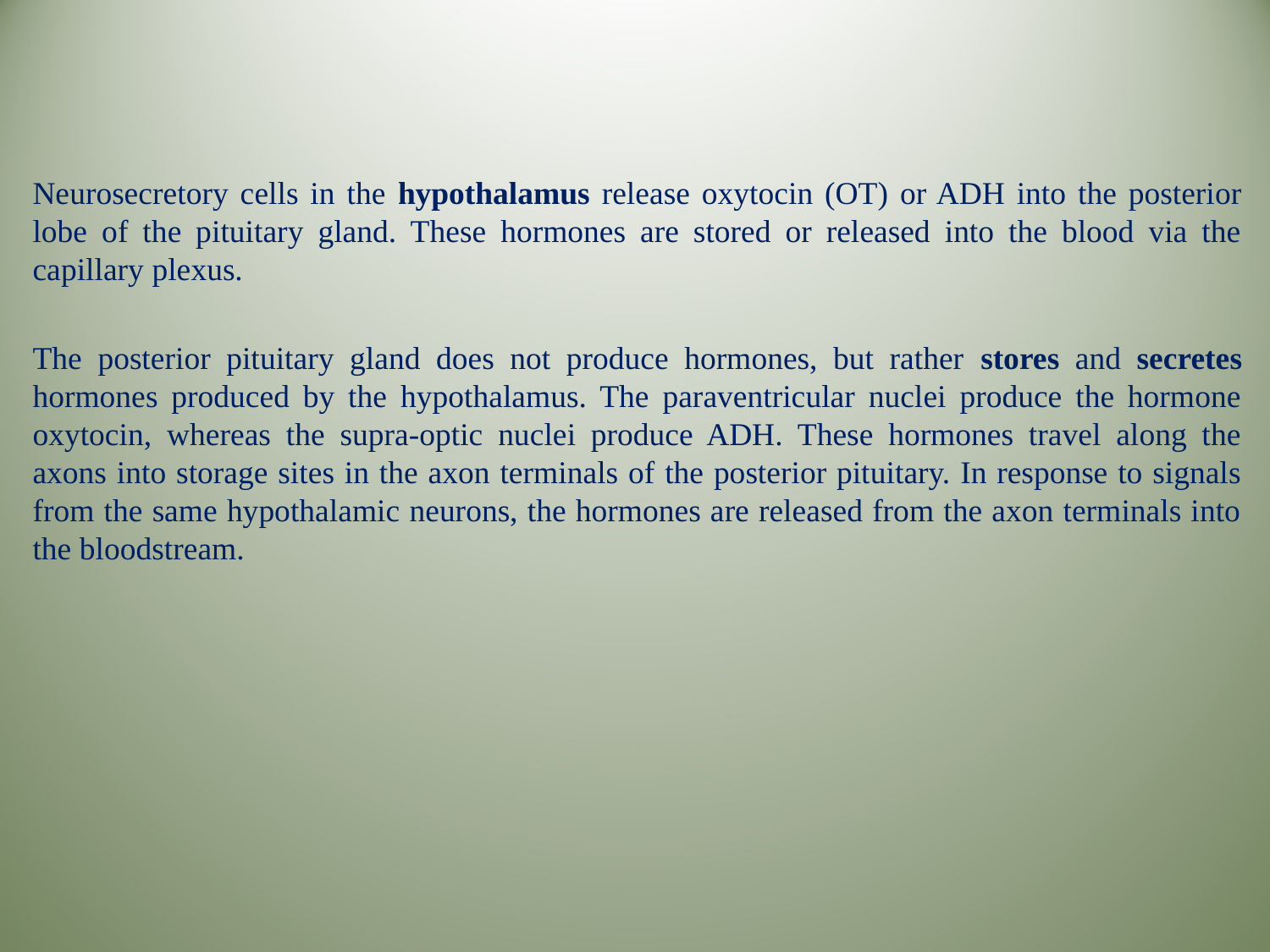

Neurosecretory cells in the hypothalamus release oxytocin (OT) or ADH into the posterior lobe of the pituitary gland. These hormones are stored or released into the blood via the capillary plexus.

The posterior pituitary gland does not produce hormones, but rather stores and secretes hormones produced by the hypothalamus. The paraventricular nuclei produce the hormone oxytocin, whereas the supra-optic nuclei produce ADH. These hormones travel along the axons into storage sites in the axon terminals of the posterior pituitary. In response to signals from the same hypothalamic neurons, the hormones are released from the axon terminals into the bloodstream.